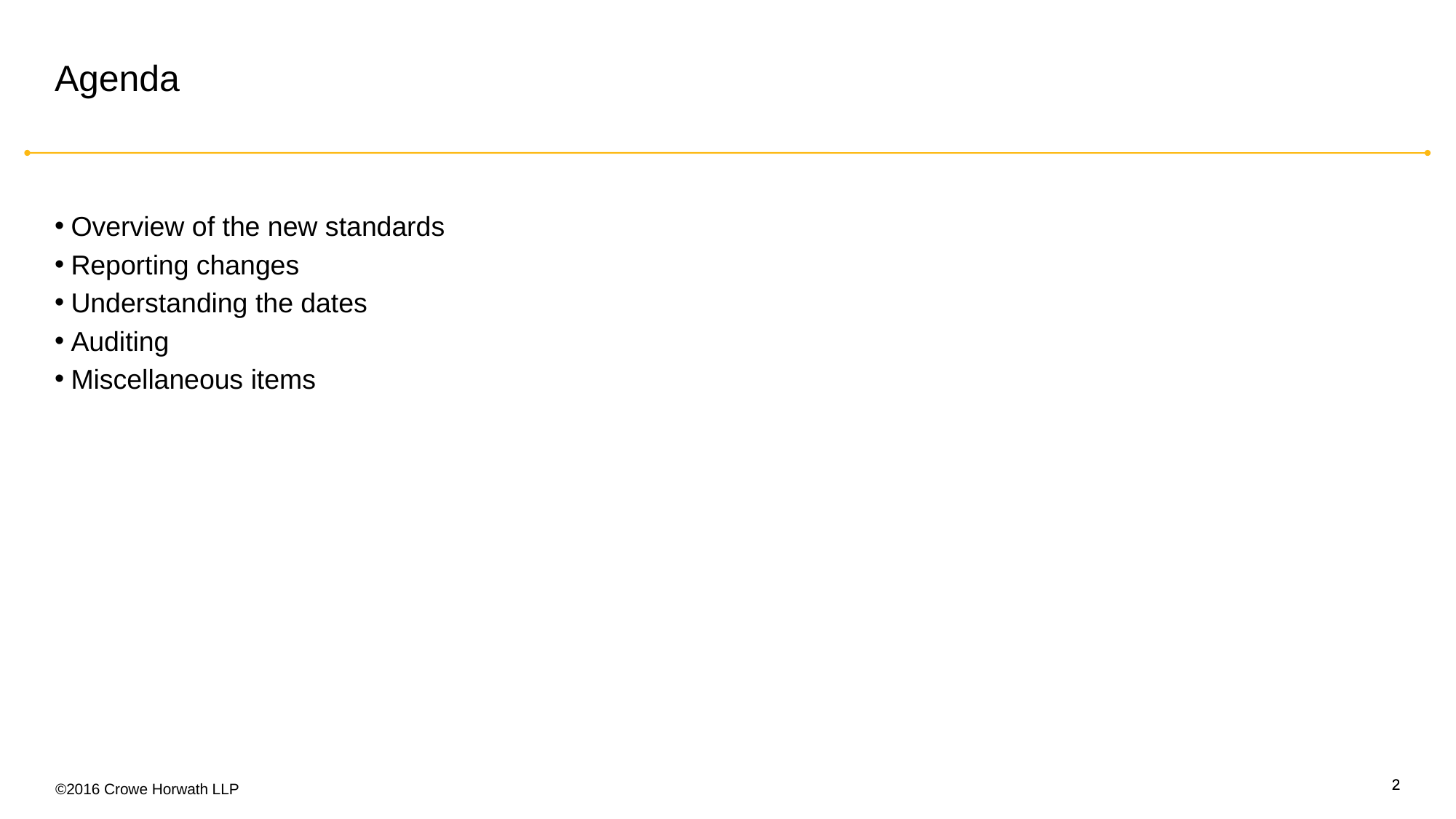

# Agenda
Overview of the new standards
Reporting changes
Understanding the dates
Auditing
Miscellaneous items